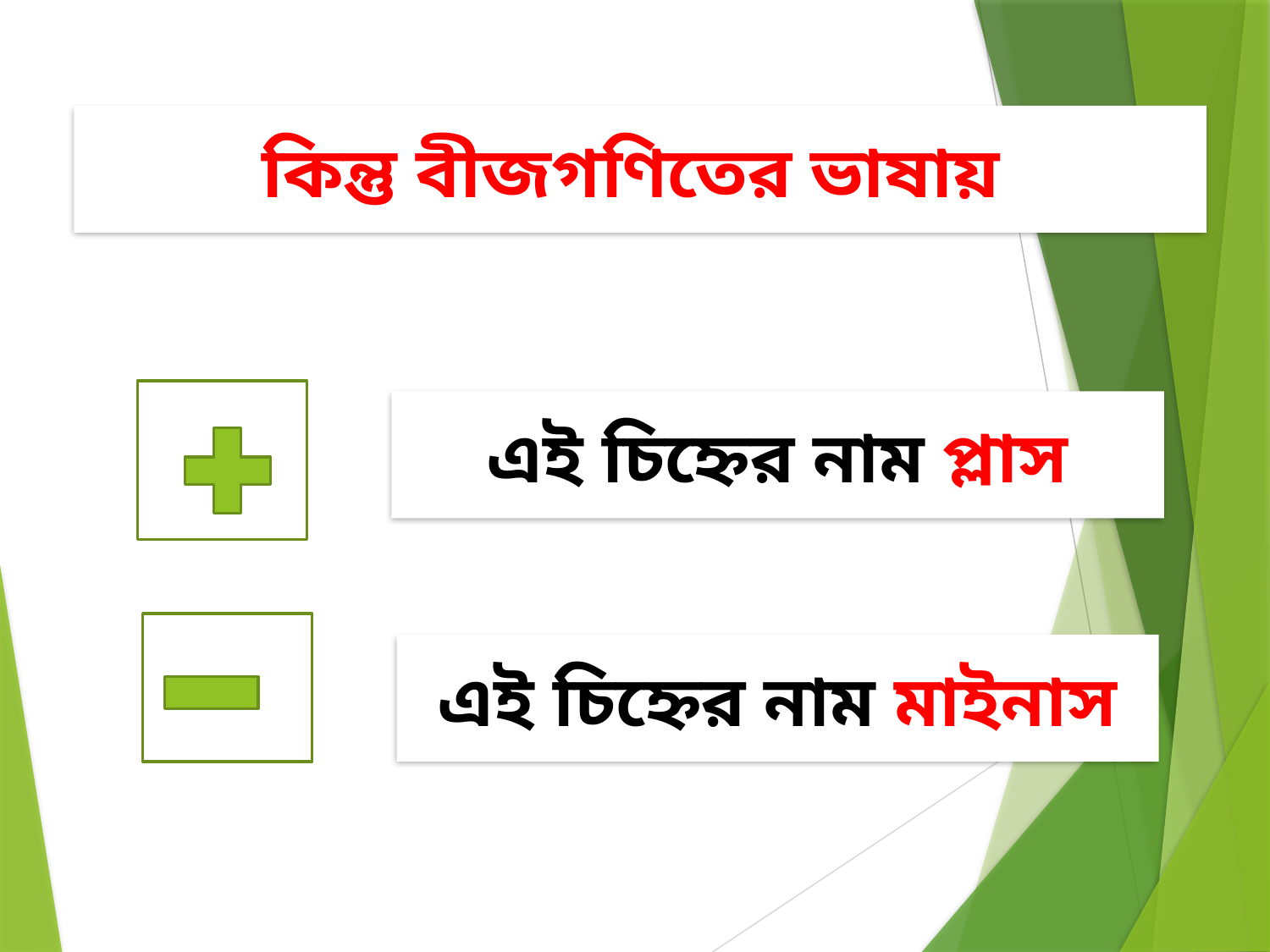

কিন্তু বীজগণিতের ভাষায়

এই চিহ্নের নাম প্লাস

এই চিহ্নের নাম মাইনাস